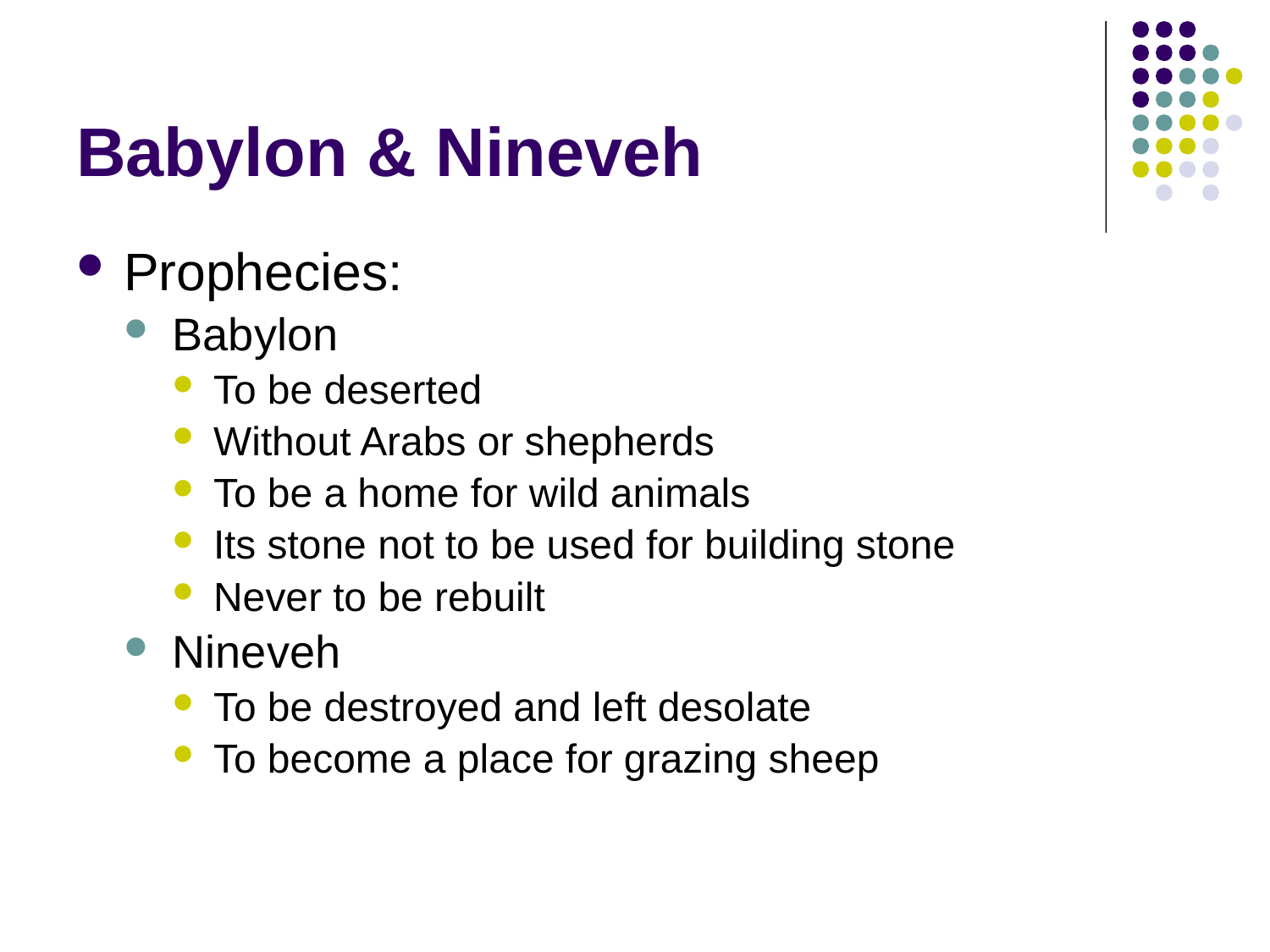

# Babylon & Nineveh
Prophecies:
Babylon
To be deserted
Without Arabs or shepherds
To be a home for wild animals
Its stone not to be used for building stone
Never to be rebuilt
Nineveh
To be destroyed and left desolate
To become a place for grazing sheep